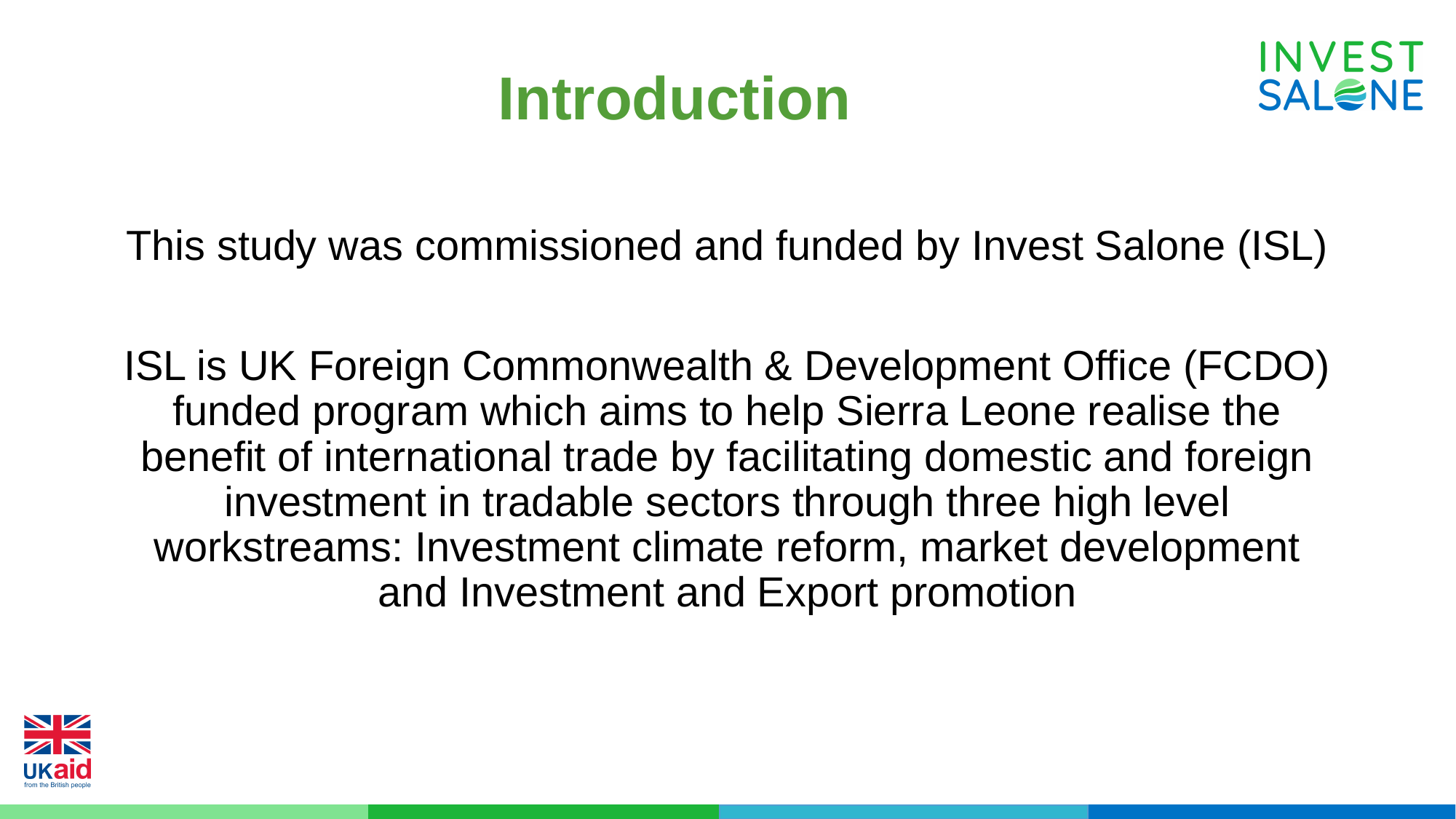

# Introduction
This study was commissioned and funded by Invest Salone (ISL)

ISL is UK Foreign Commonwealth & Development Office (FCDO) funded program which aims to help Sierra Leone realise the benefit of international trade by facilitating domestic and foreign investment in tradable sectors through three high level workstreams: Investment climate reform, market development and Investment and Export promotion